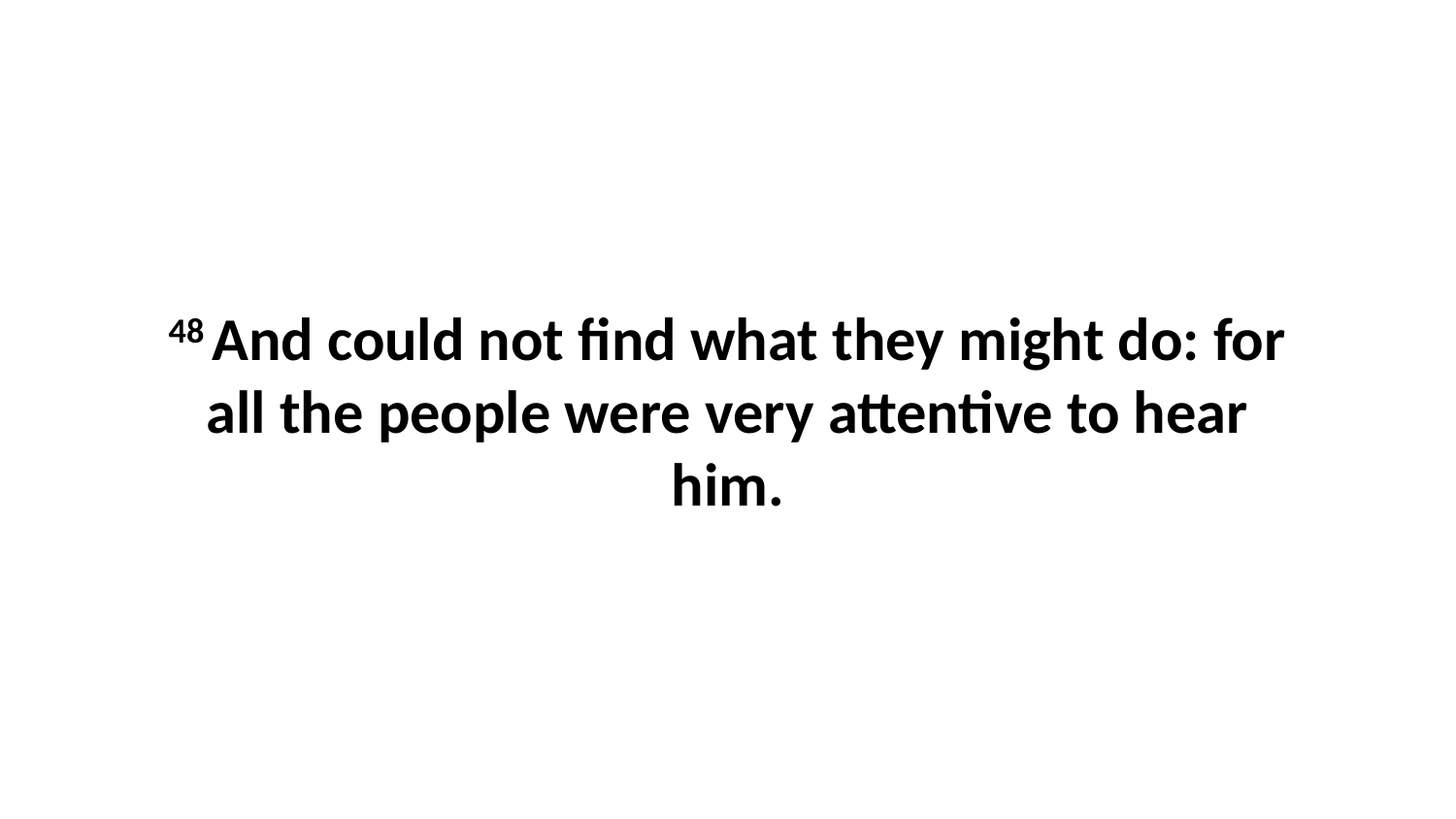

48 And could not find what they might do: for all the people were very attentive to hear him.